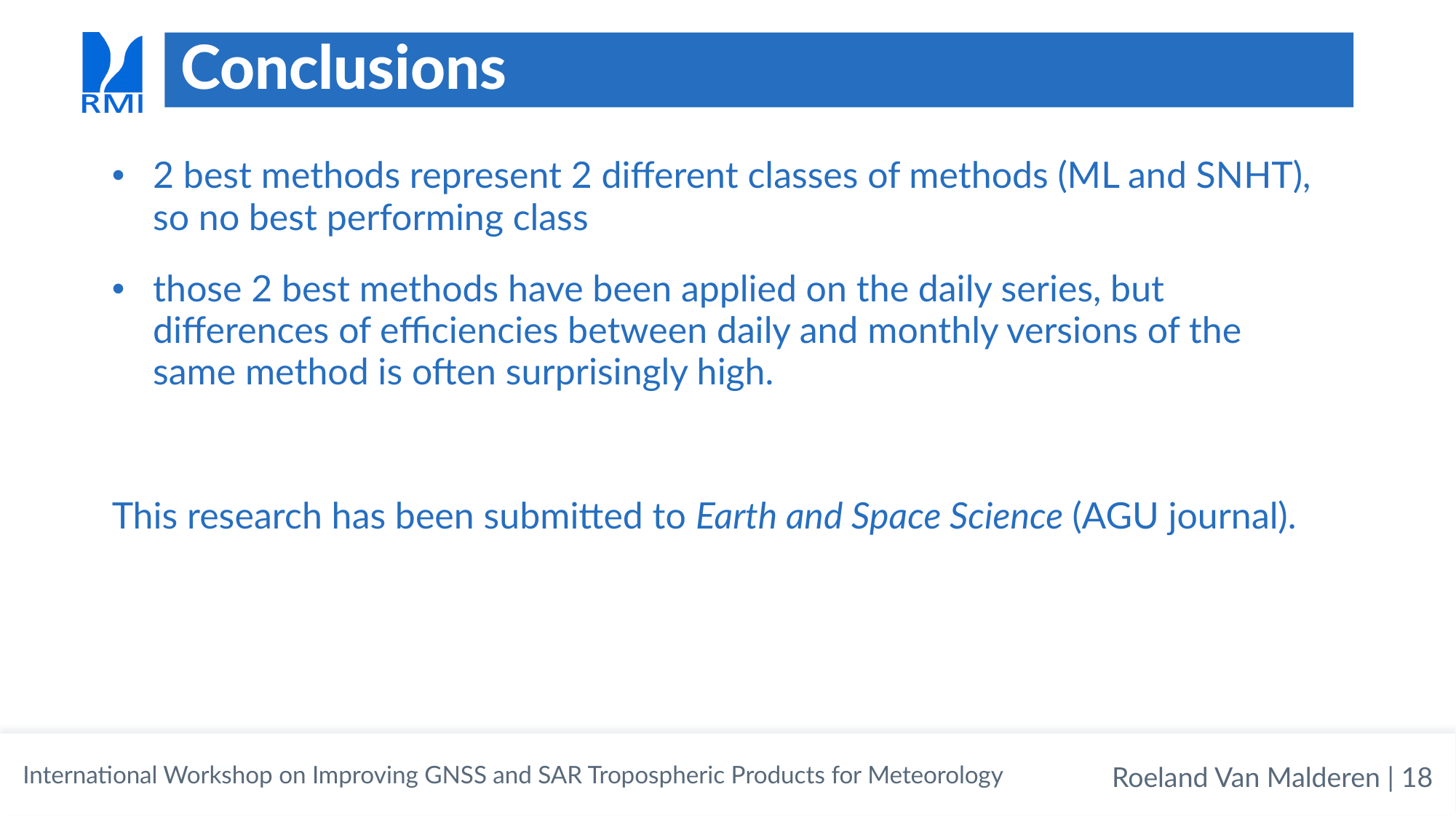

# Conclusions
2 best methods represent 2 different classes of methods (ML and SNHT), so no best performing class
those 2 best methods have been applied on the daily series, but differences of efficiencies between daily and monthly versions of the same method is often surprisingly high.

This research has been submitted to Earth and Space Science (AGU journal).

International Workshop on Improving GNSS and SAR Tropospheric Products for Meteorology